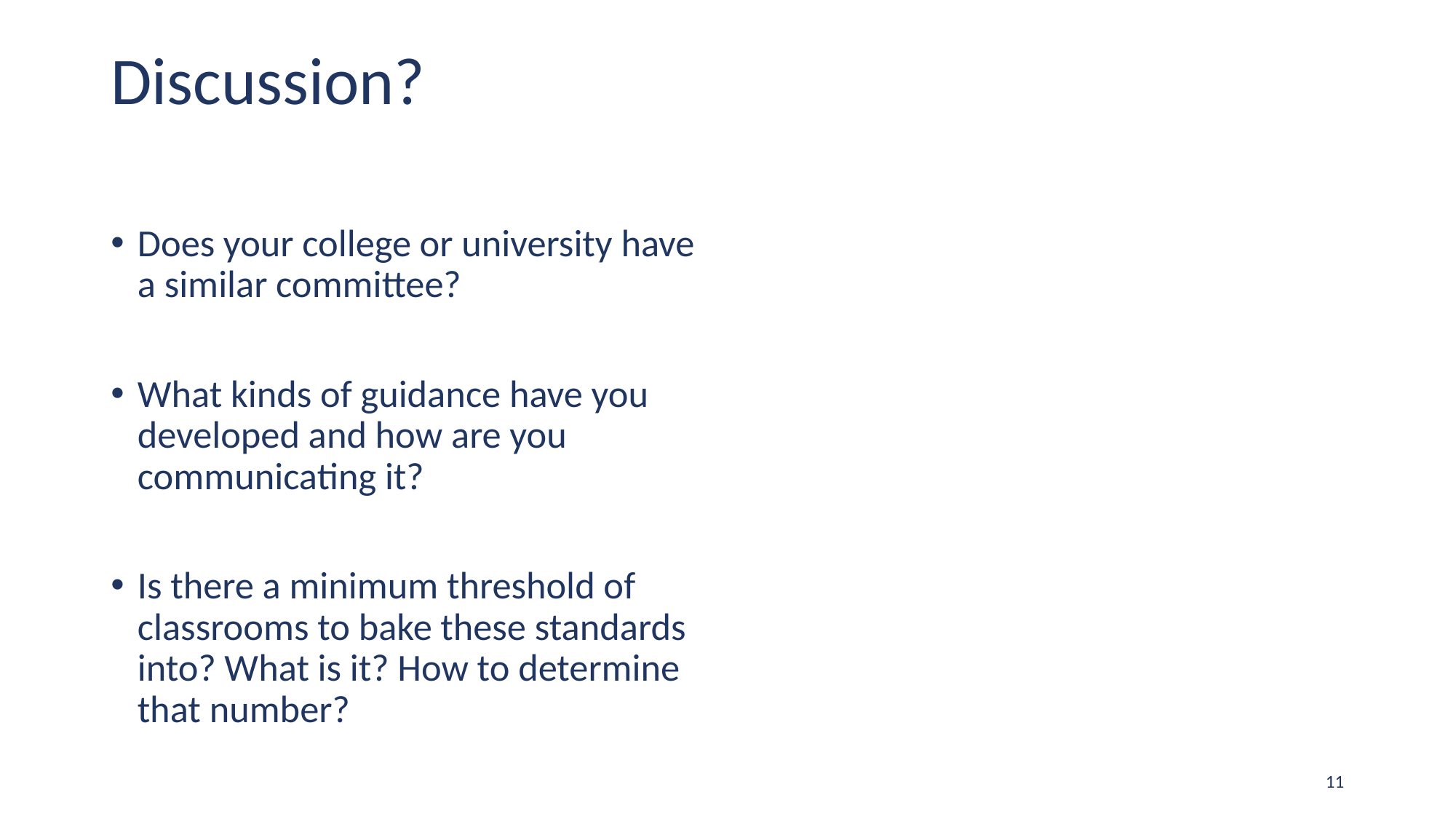

# Discussion?
Does your college or university have a similar committee?

What kinds of guidance have you developed and how are you communicating it?

Is there a minimum threshold of classrooms to bake these standards into? What is it? How to determine that number?

11